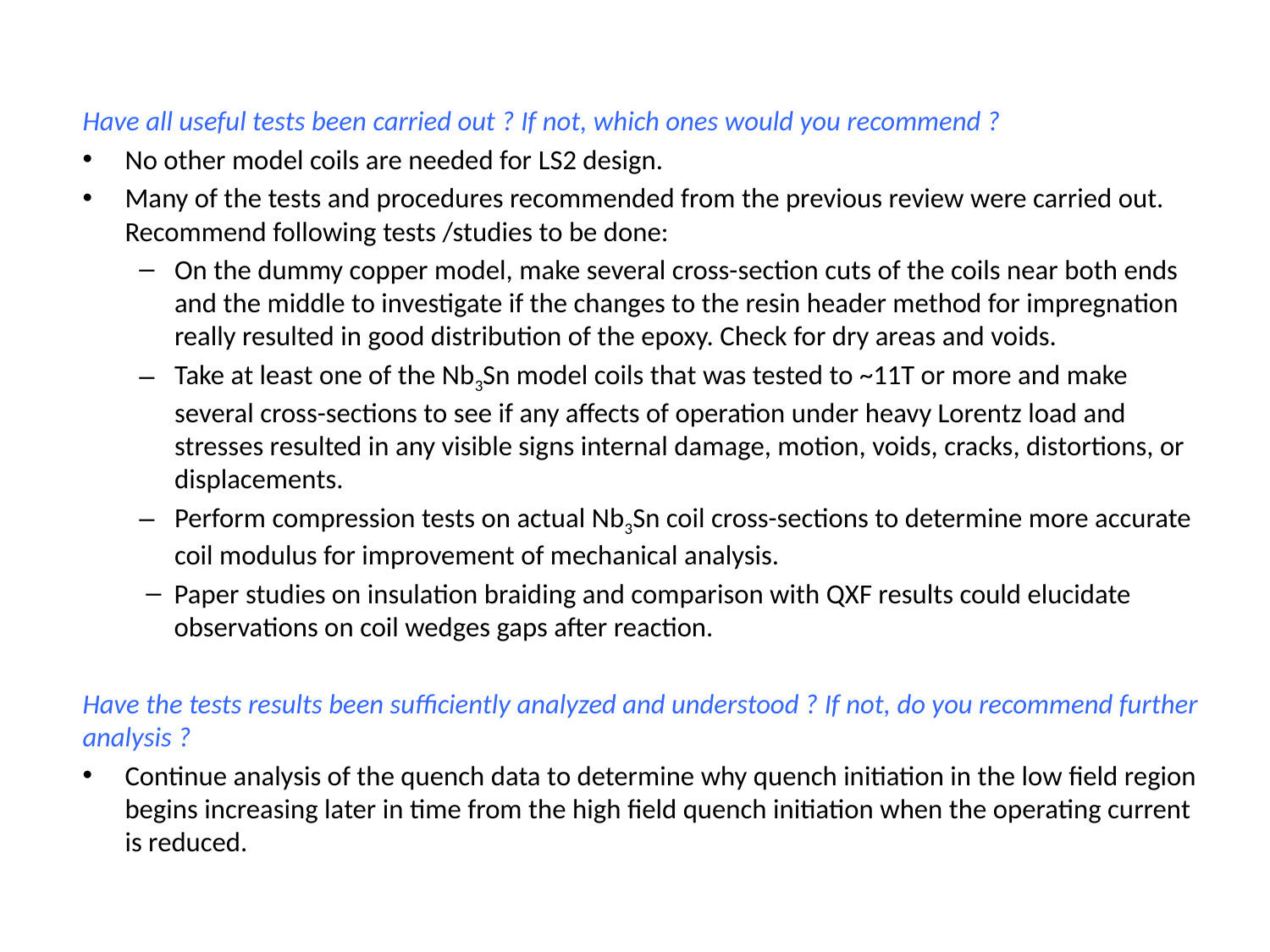

Have all useful tests been carried out ? If not, which ones would you recommend ?
No other model coils are needed for LS2 design.
Many of the tests and procedures recommended from the previous review were carried out. Recommend following tests /studies to be done:
On the dummy copper model, make several cross-section cuts of the coils near both ends and the middle to investigate if the changes to the resin header method for impregnation really resulted in good distribution of the epoxy. Check for dry areas and voids.
Take at least one of the Nb3Sn model coils that was tested to ~11T or more and make several cross-sections to see if any affects of operation under heavy Lorentz load and stresses resulted in any visible signs internal damage, motion, voids, cracks, distortions, or displacements.
Perform compression tests on actual Nb3Sn coil cross-sections to determine more accurate coil modulus for improvement of mechanical analysis.
Paper studies on insulation braiding and comparison with QXF results could elucidate observations on coil wedges gaps after reaction.

Have the tests results been sufficiently analyzed and understood ? If not, do you recommend further analysis ?
Continue analysis of the quench data to determine why quench initiation in the low field region begins increasing later in time from the high field quench initiation when the operating current is reduced.